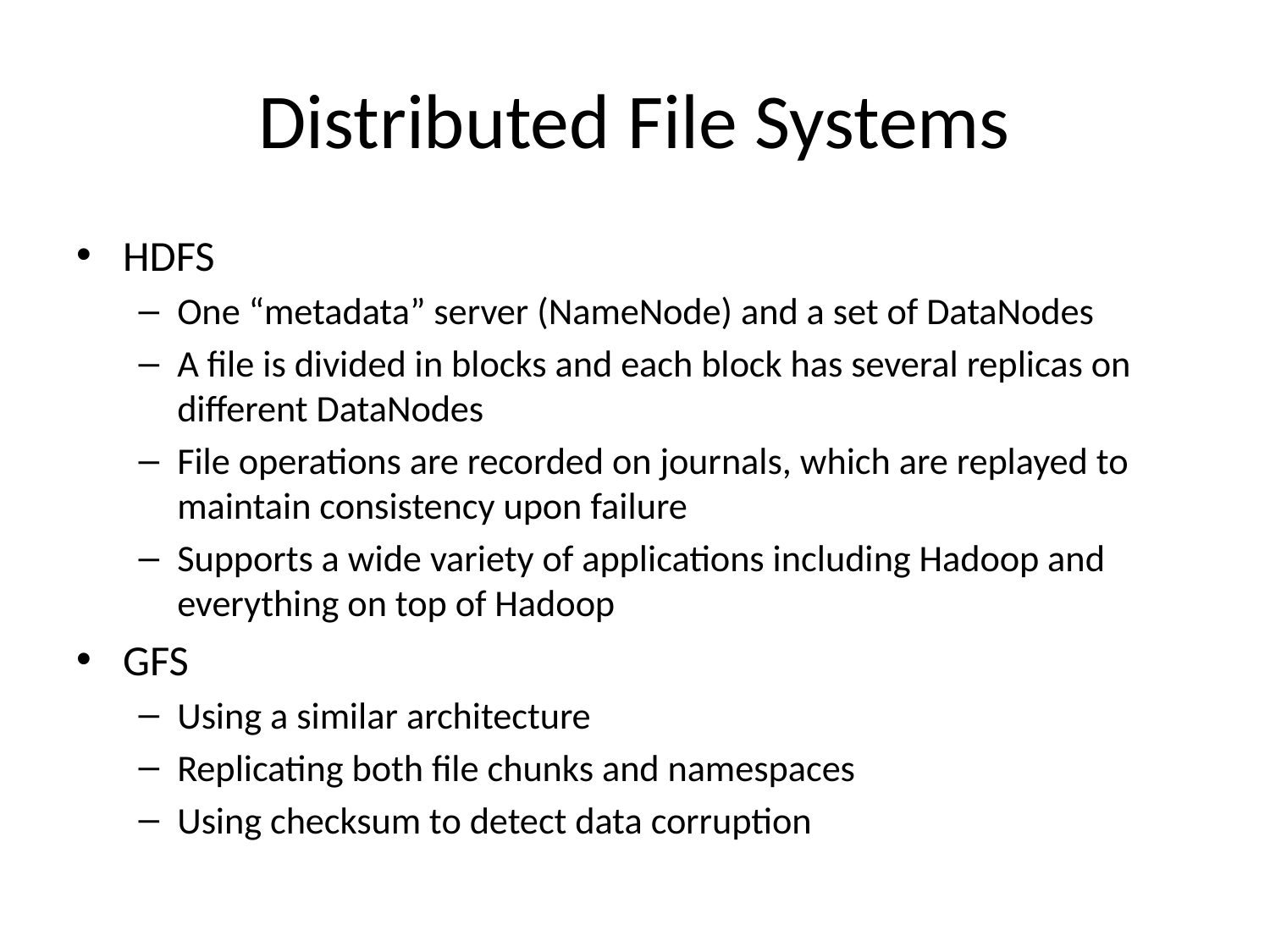

# Distributed File Systems
HDFS
One “metadata” server (NameNode) and a set of DataNodes
A file is divided in blocks and each block has several replicas on different DataNodes
File operations are recorded on journals, which are replayed to maintain consistency upon failure
Supports a wide variety of applications including Hadoop and everything on top of Hadoop
GFS
Using a similar architecture
Replicating both file chunks and namespaces
Using checksum to detect data corruption